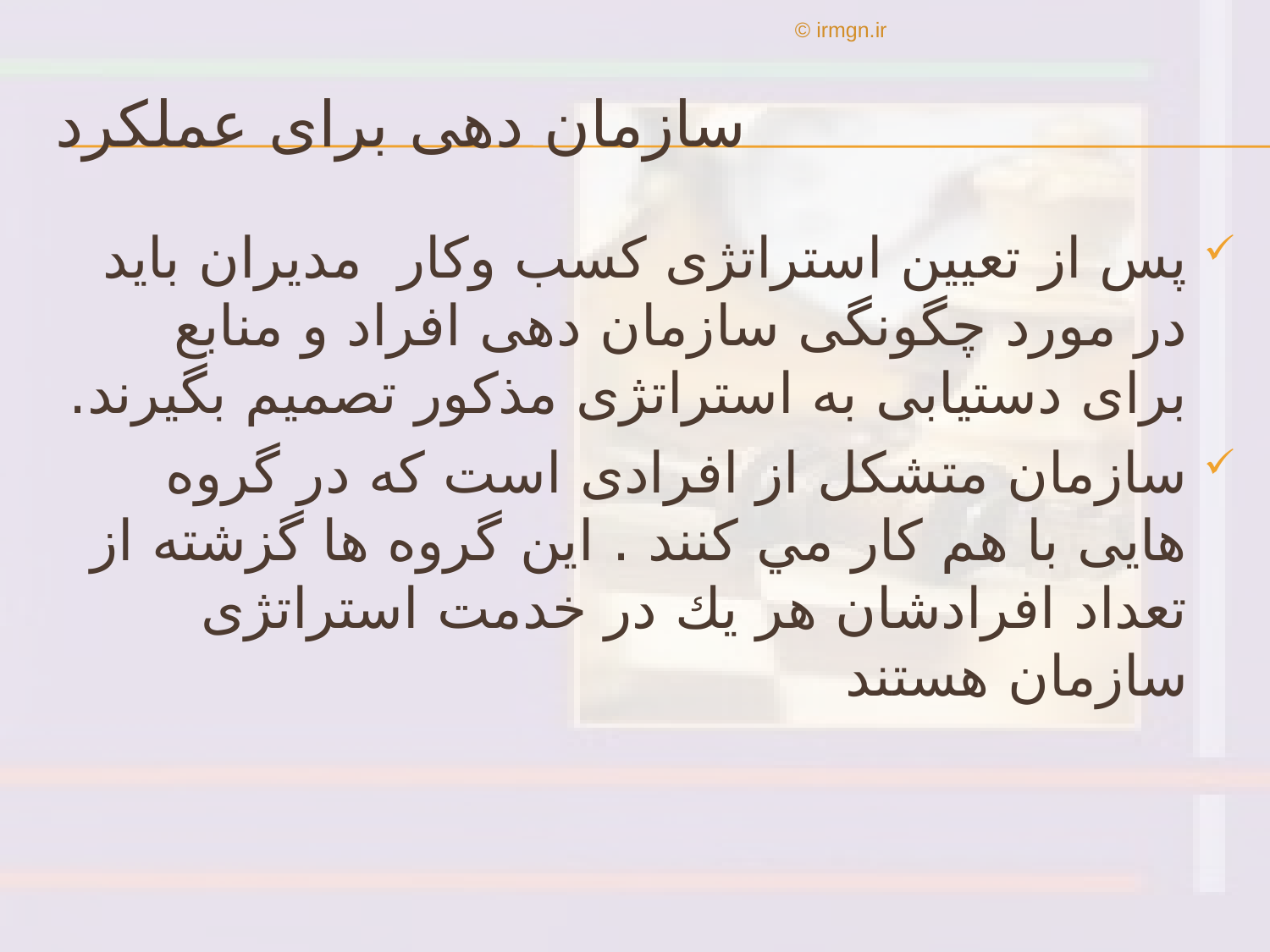

© irmgn.ir
# سازمان دهی برای عملكرد
پس از تعيين استراتژی كسب وكار  مديران بايد در مورد چگونگی سازمان دهی افراد و منابع برای دستيابی به استراتژی مذكور تصميم بگيرند.
سازمان متشكل از افرادی است كه در گروه هايی با هم كار مي كنند . اين گروه ها گزشته از تعداد افرادشان هر يك در خدمت استراتژی سازمان هستند